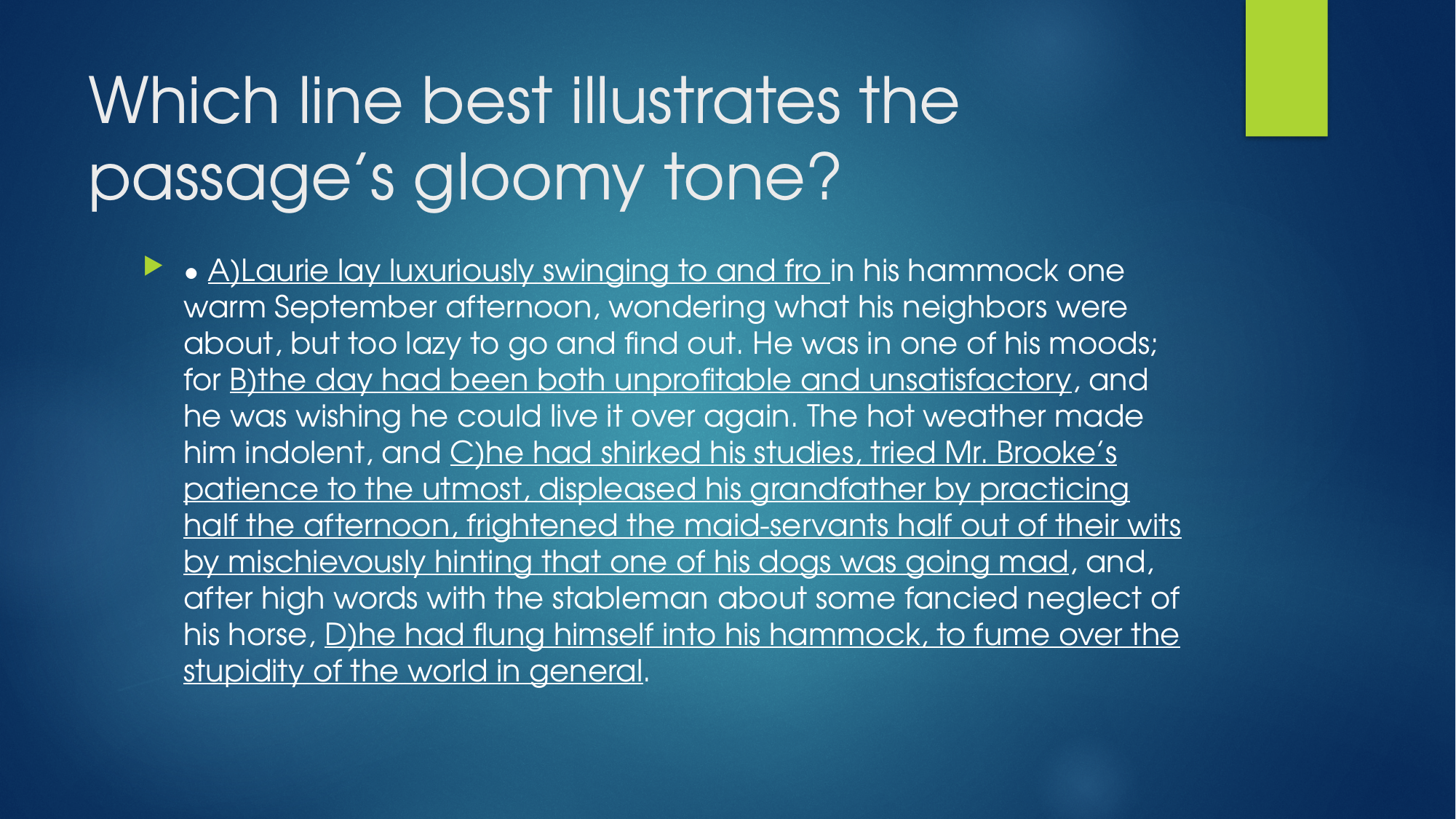

# Which line best illustrates the passage’s gloomy tone?
• A)Laurie lay luxuriously swinging to and fro in his hammock one warm September afternoon, wondering what his neighbors were about, but too lazy to go and find out. He was in one of his moods; for B)the day had been both unprofitable and unsatisfactory, and he was wishing he could live it over again. The hot weather made him indolent, and C)he had shirked his studies, tried Mr. Brooke’s patience to the utmost, displeased his grandfather by practicing half the afternoon, frightened the maid-servants half out of their wits by mischievously hinting that one of his dogs was going mad, and, after high words with the stableman about some fancied neglect of his horse, D)he had flung himself into his hammock, to fume over the stupidity of the world in general.